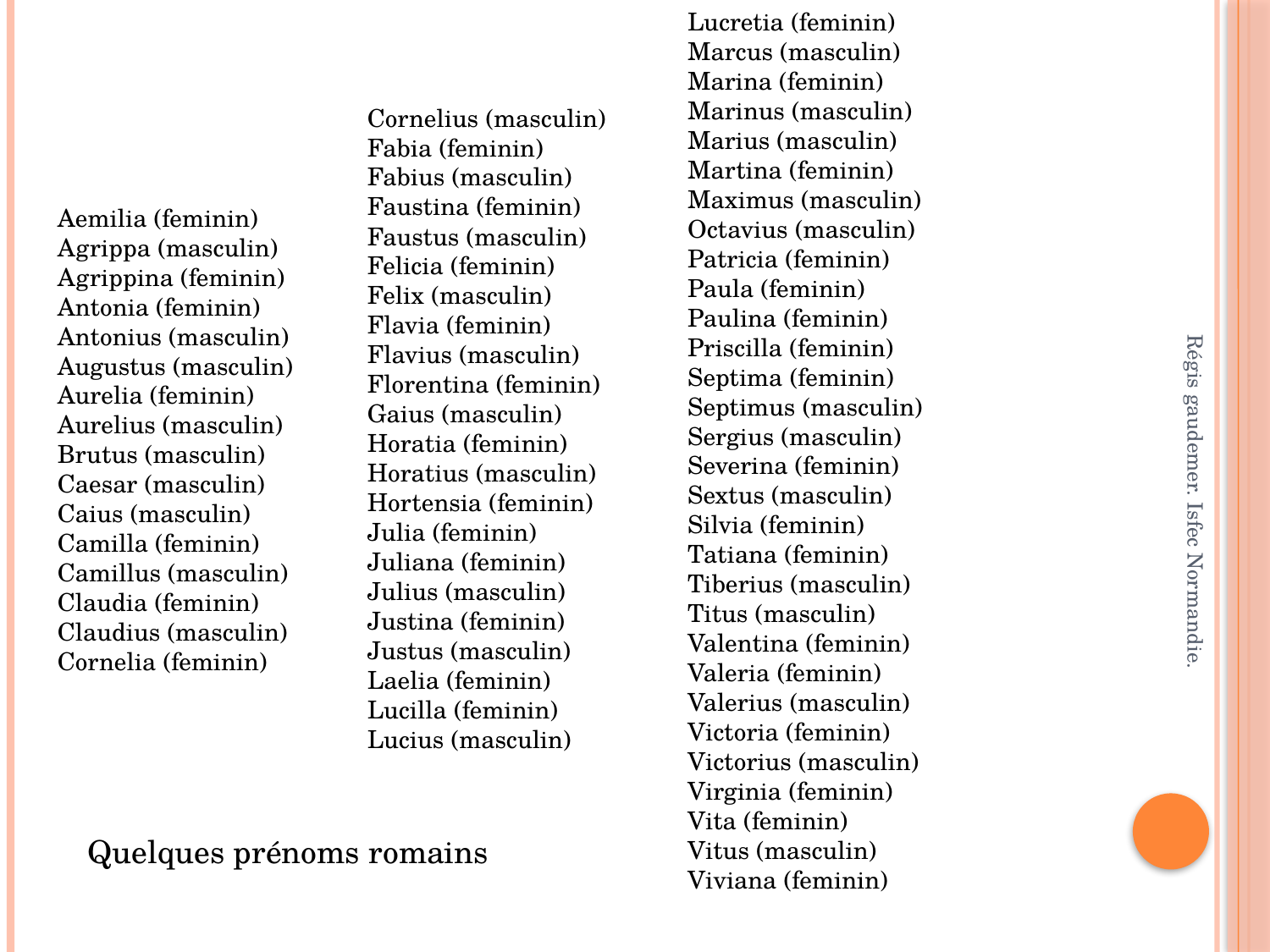

Lucretia (feminin)
Marcus (masculin)
Marina (feminin)
Marinus (masculin)
Marius (masculin)
Martina (feminin)
Maximus (masculin)
Octavius (masculin)
Patricia (feminin)
Paula (feminin)
Paulina (feminin)
Priscilla (feminin)
Septima (feminin)
Septimus (masculin)
Sergius (masculin)
Severina (feminin)
Sextus (masculin)
Silvia (feminin)
Tatiana (feminin)
Tiberius (masculin)
Titus (masculin)
Valentina (feminin)
Valeria (feminin)
Valerius (masculin)
Victoria (feminin)
Victorius (masculin)
Virginia (feminin)
Vita (feminin)
Vitus (masculin)
Viviana (feminin)

Cornelius (masculin)
Fabia (feminin)
Fabius (masculin)
Faustina (feminin)
Faustus (masculin)
Felicia (feminin)
Felix (masculin)
Flavia (feminin)
Flavius (masculin)
Florentina (feminin)
Gaius (masculin)
Horatia (feminin)
Horatius (masculin)
Hortensia (feminin)
Julia (feminin)
Juliana (feminin)
Julius (masculin)
Justina (feminin)
Justus (masculin)
Laelia (feminin)
Lucilla (feminin)
Lucius (masculin)

Aemilia (feminin)
Agrippa (masculin)
Agrippina (feminin)
Antonia (feminin)
Antonius (masculin)
Augustus (masculin)
Aurelia (feminin)
Aurelius (masculin)
Brutus (masculin)
Caesar (masculin)
Caius (masculin)
Camilla (feminin)
Camillus (masculin)
Claudia (feminin)
Claudius (masculin)
Cornelia (feminin)

Régis gaudemer. Isfec Normandie.
Quelques prénoms romains